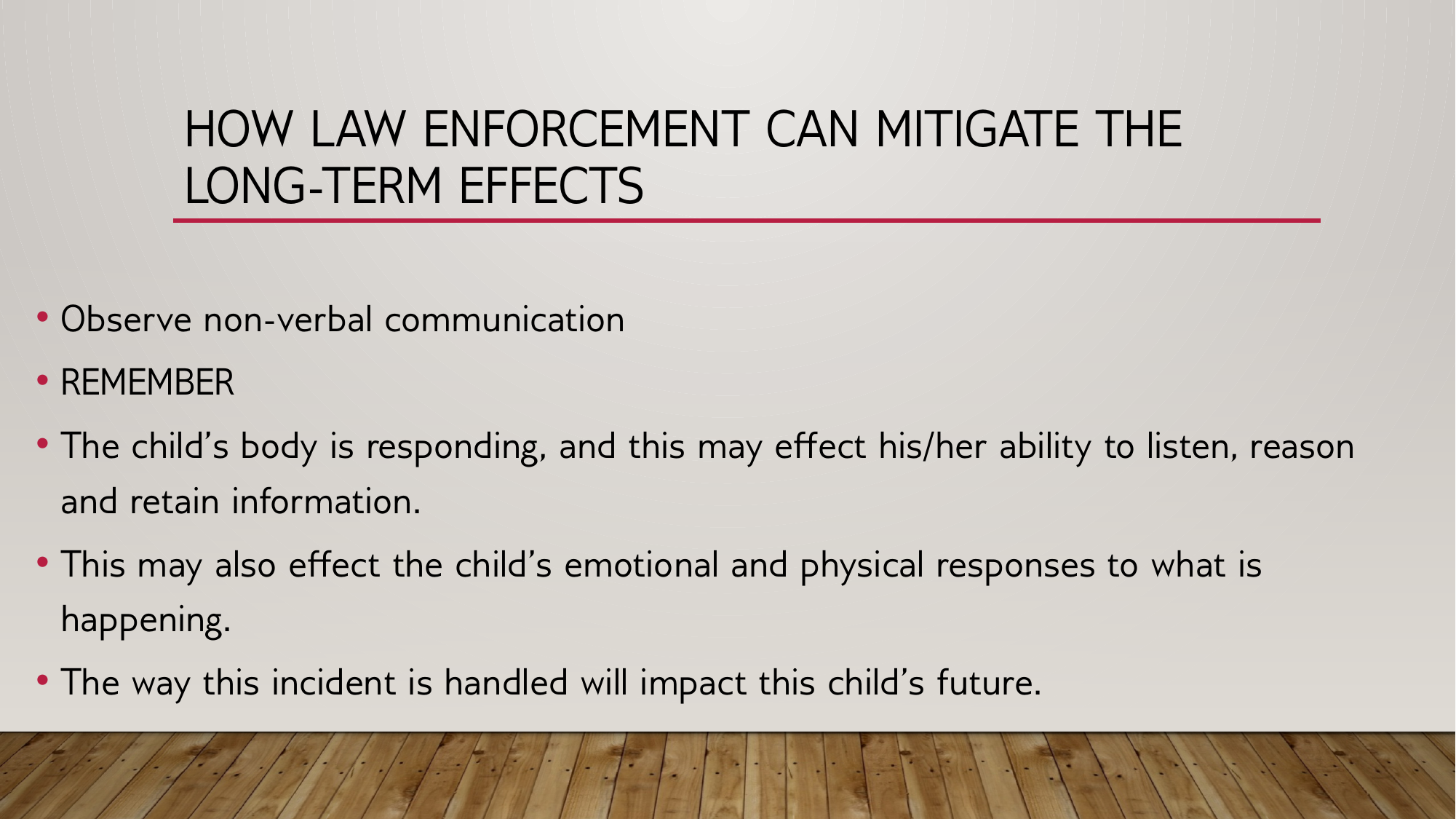

# How Law Enforcement Can Mitigate The Long-term Effects
Observe non-verbal communication
REMEMBER
The child’s body is responding, and this may effect his/her ability to listen, reason and retain information.
This may also effect the child’s emotional and physical responses to what is happening.
The way this incident is handled will impact this child’s future.